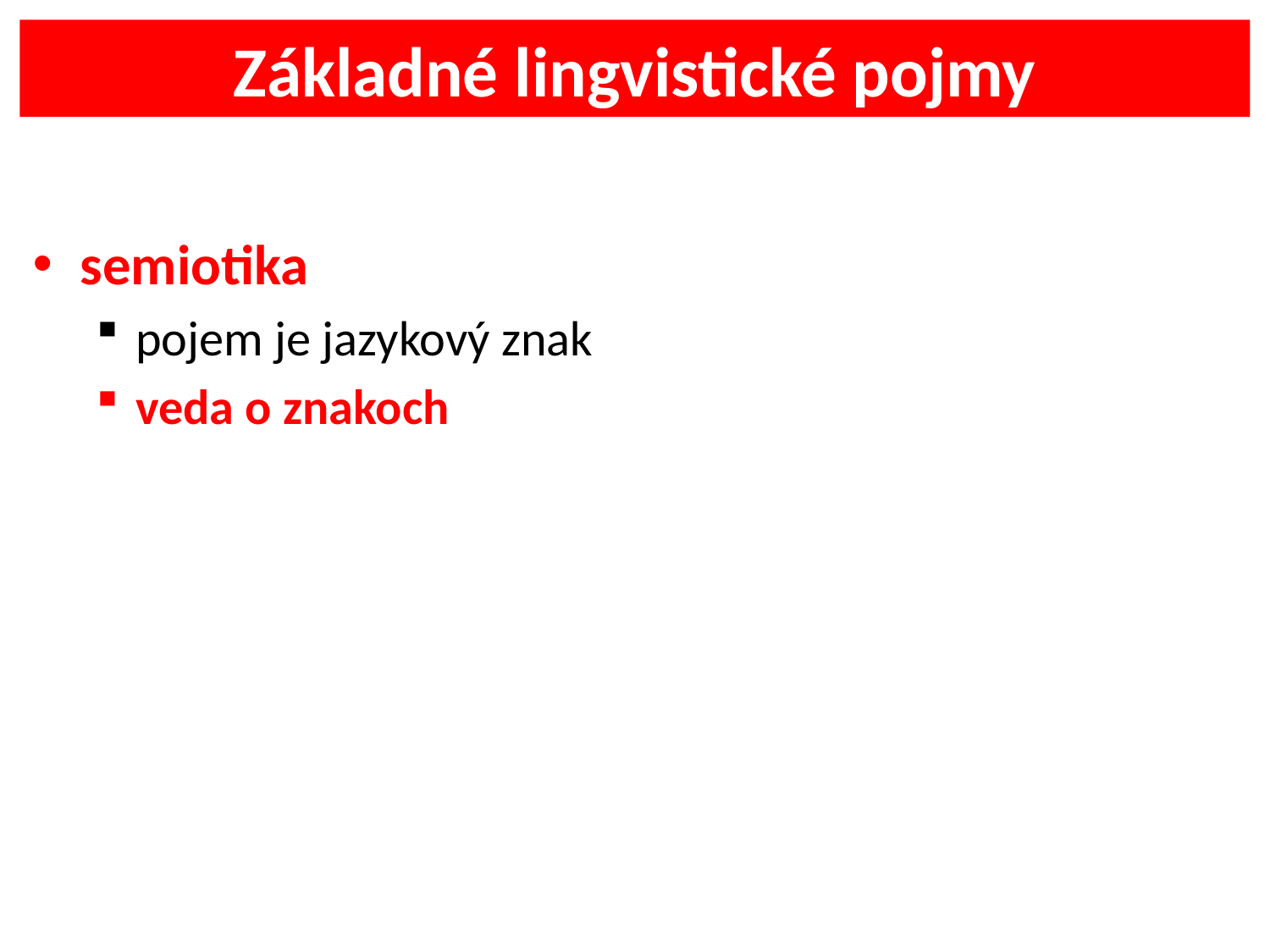

Základné lingvistické pojmy
semiotika
pojem je jazykový znak
veda o znakoch